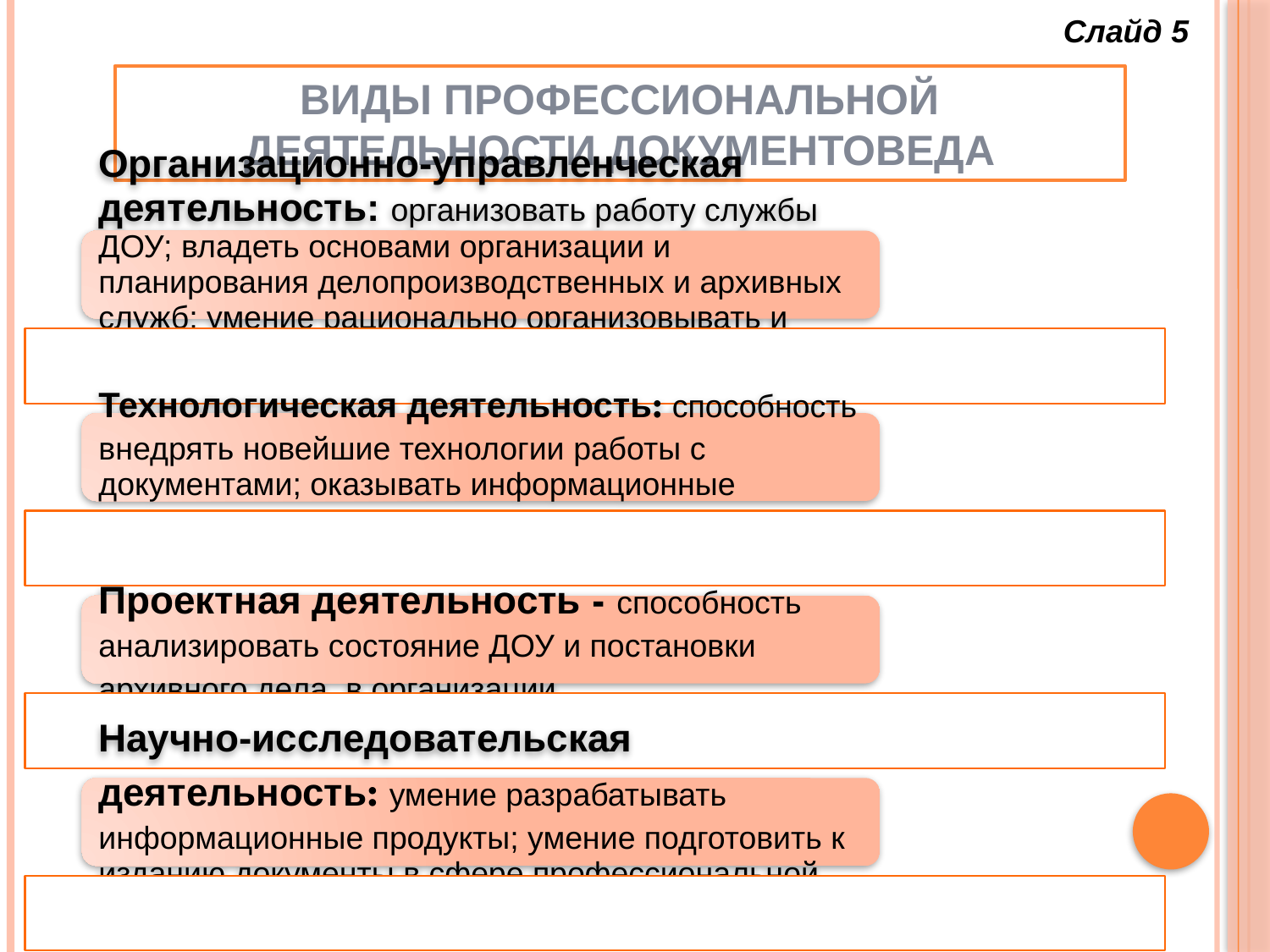

Слайд 5
Виды профессиональной деятельности документоведа
Организационно-управленческая деятельность: организовать работу службы ДОУ; владеть основами организации и планирования делопроизводственных и архивных служб; умение рационально организовывать и планировать свою деятельность и деятельность коллективов.
Технологическая деятельность: способность внедрять новейшие технологии работы с документами; оказывать информационные консалтинговые услуги.
Проектная деятельность - способность анализировать состояние ДОУ и постановки архивного дела  в организации.
Научно-исследовательская деятельность: умение разрабатывать информационные продукты; умение подготовить к изданию документы в сфере профессиональной деятельности.